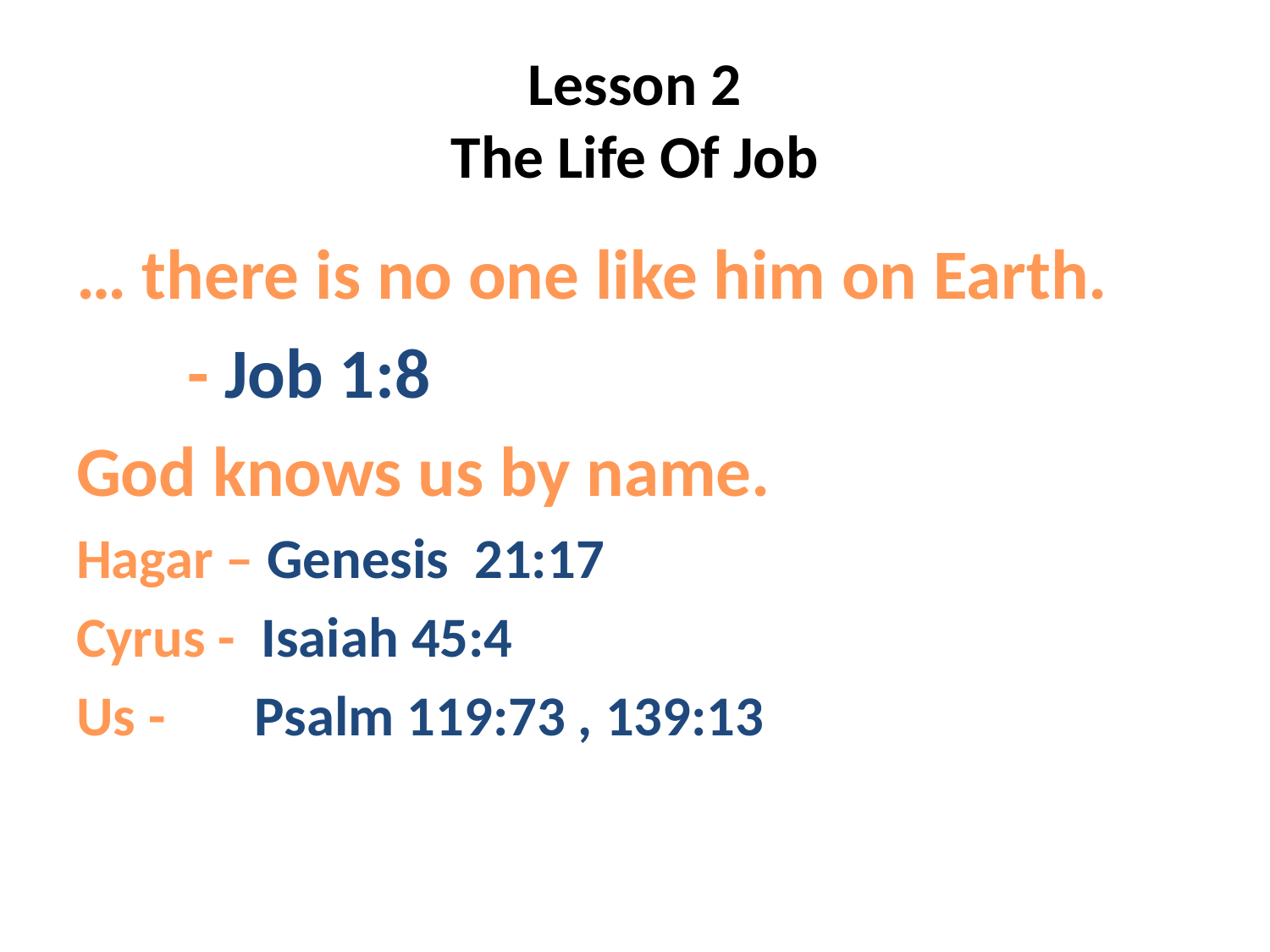

# Lesson 2 The Life Of Job
… there is no one like him on Earth.
       - Job 1:8
God knows us by name.
Hagar – Genesis  21:17
Cyrus -  Isaiah 45:4
Us -       Psalm 119:73 , 139:13